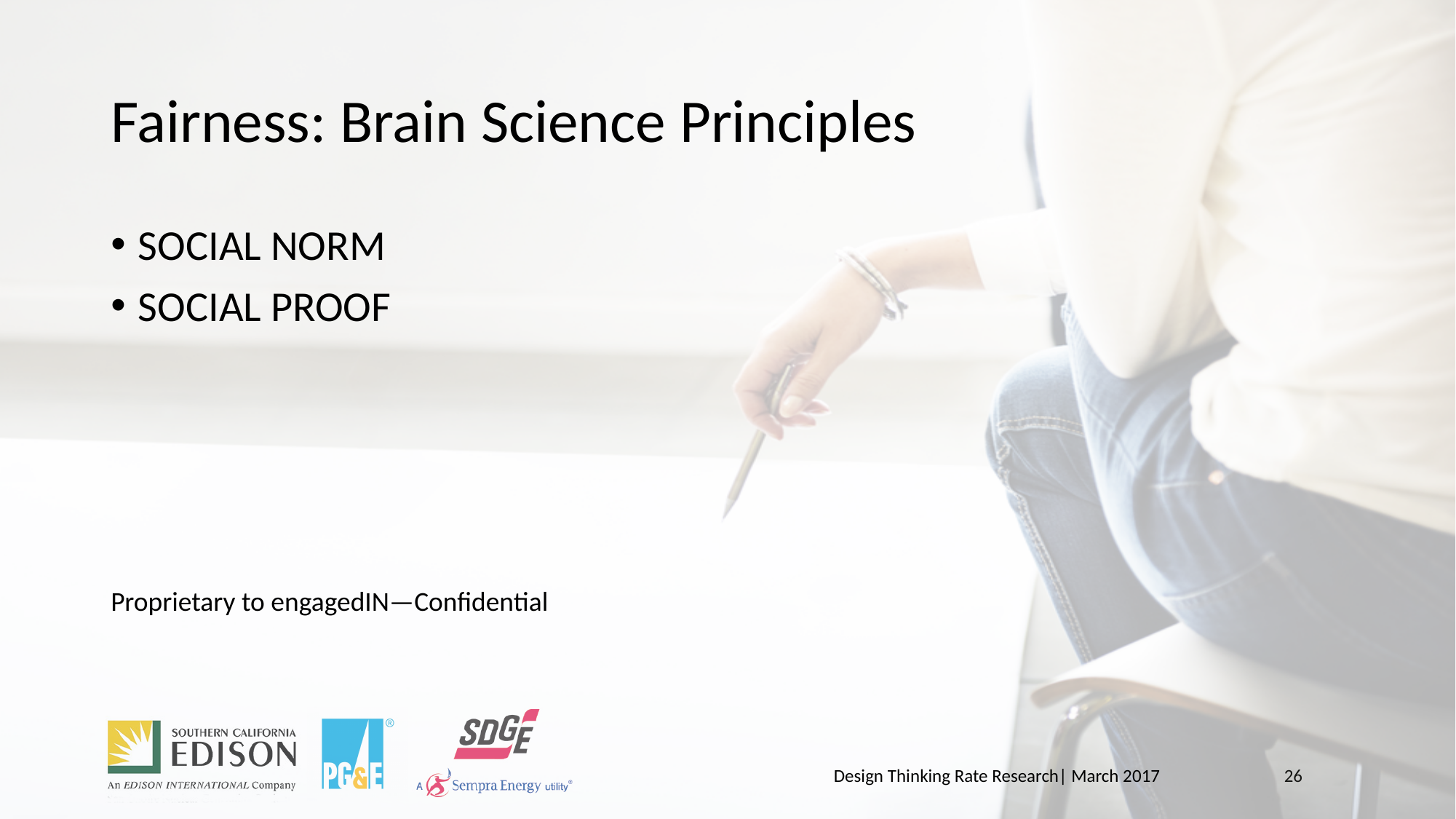

# Fairness: Brain Science Principles
SOCIAL NORM
SOCIAL PROOF

Proprietary to engagedIN—Confidential
Design Thinking Rate Research| March 2017
26